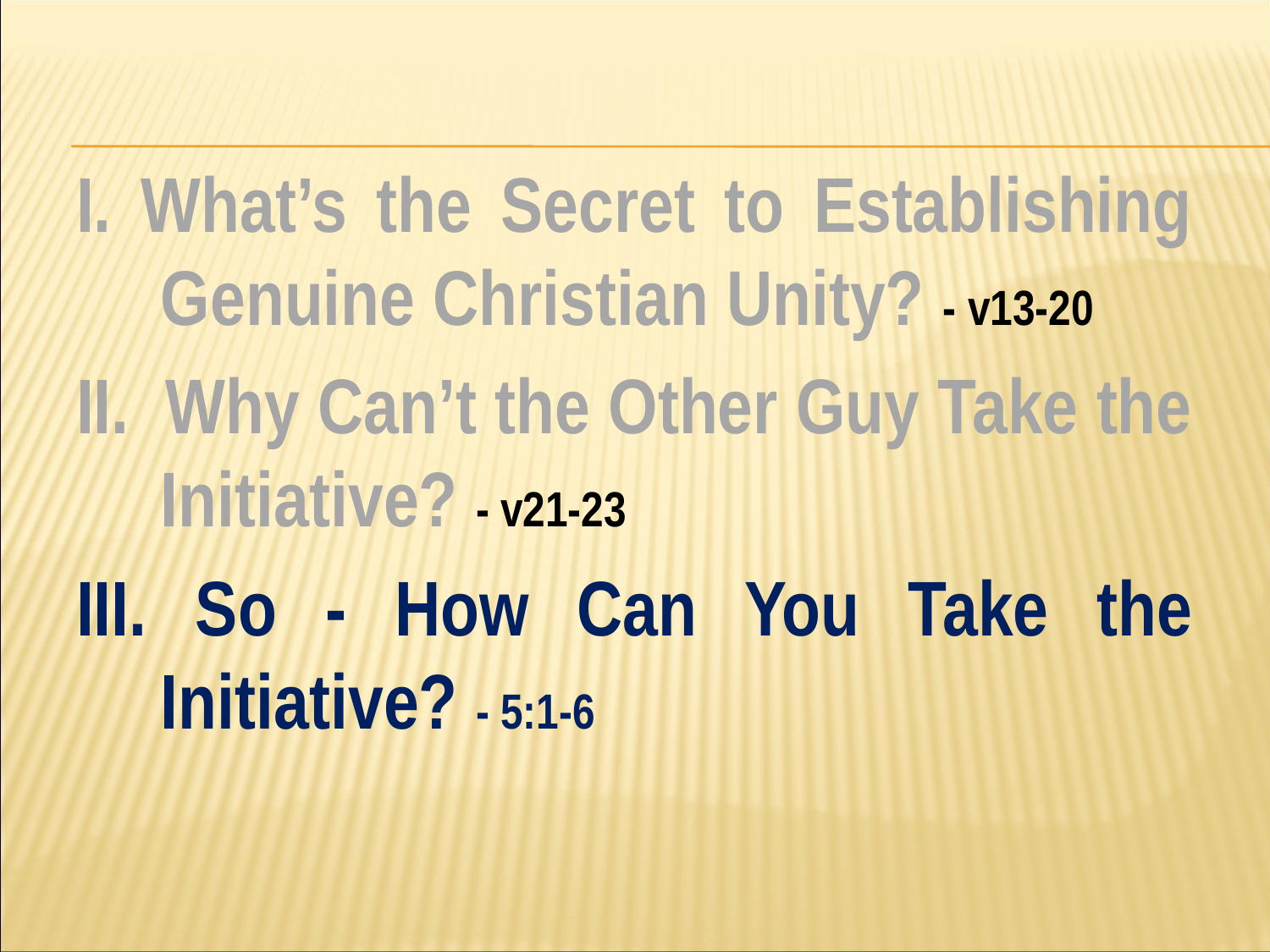

#
I. What’s the Secret to Establishing Genuine Christian Unity? - v13-20
II.  Why Can’t the Other Guy Take the Initiative? - v21-23
III. So - How Can You Take the Initiative? - 5:1-6